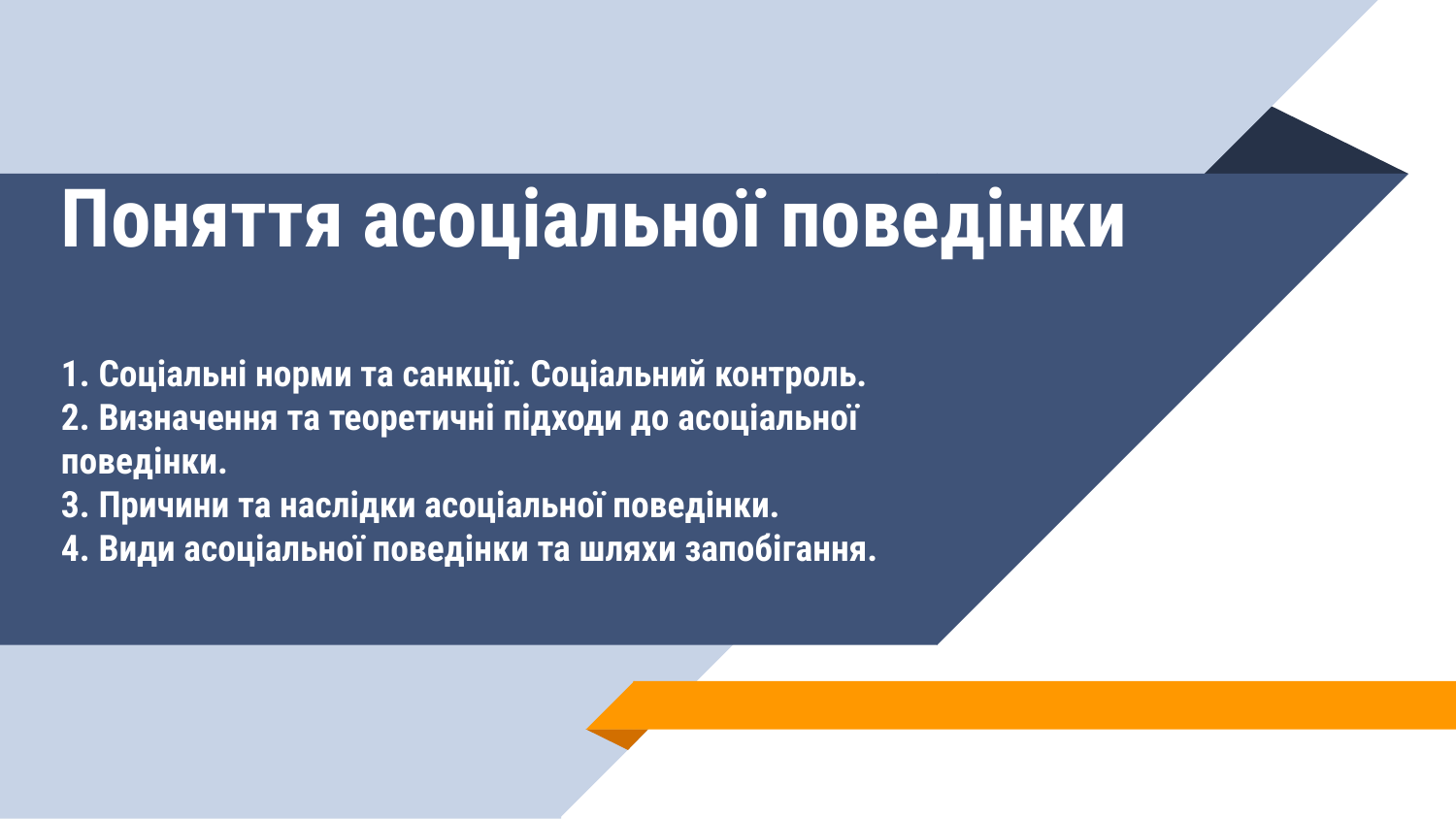

# Поняття асоціальної поведінки
1. Соціальні норми та санкції. Соціальний контроль.
2. Визначення та теоретичні підходи до асоціальної поведінки.
3. Причини та наслідки асоціальної поведінки.
4. Види асоціальної поведінки та шляхи запобігання.